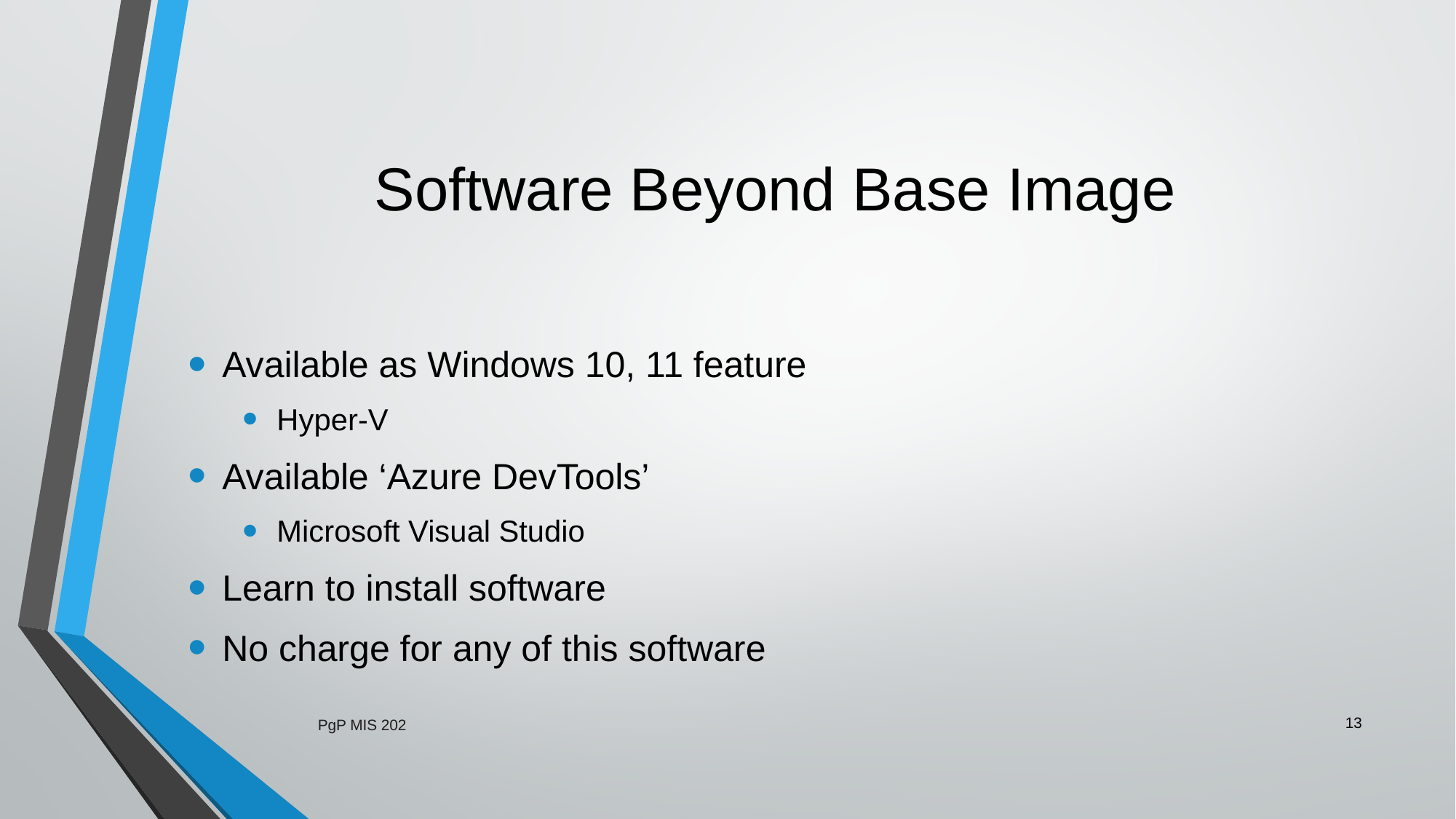

# Software Beyond Base Image
Available as Windows 10, 11 feature
Hyper-V
Available ‘Azure DevTools’
Microsoft Visual Studio
Learn to install software
No charge for any of this software
13
PgP MIS 202